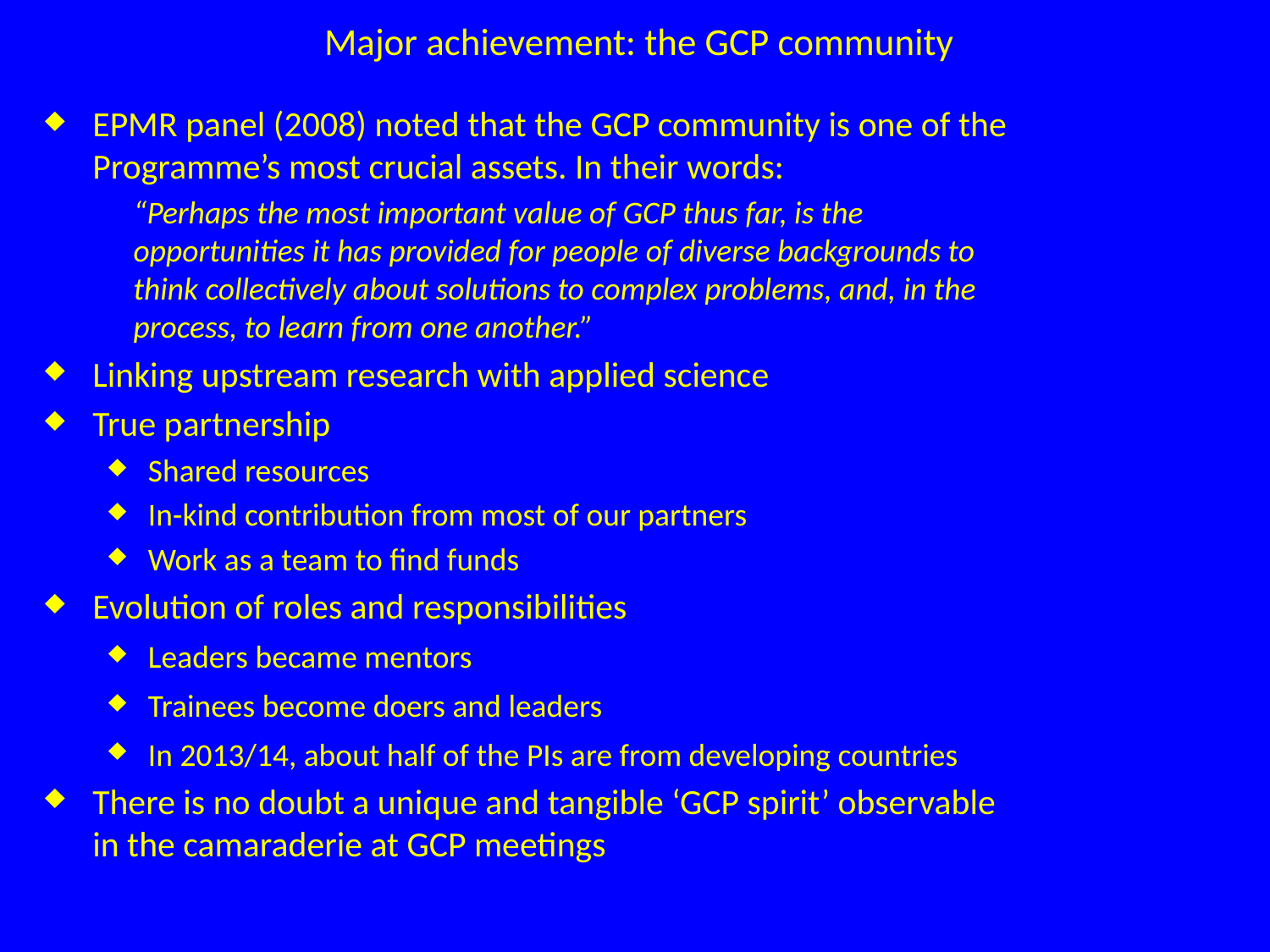

# Major achievement: the GCP community
EPMR panel (2008) noted that the GCP community is one of the Programme’s most crucial assets. In their words:
“Perhaps the most important value of GCP thus far, is the opportunities it has provided for people of diverse backgrounds to think collectively about solutions to complex problems, and, in the process, to learn from one another.”
Linking upstream research with applied science
True partnership
Shared resources
In-kind contribution from most of our partners
Work as a team to find funds
Evolution of roles and responsibilities
Leaders became mentors
Trainees become doers and leaders
In 2013/14, about half of the PIs are from developing countries
There is no doubt a unique and tangible ‘GCP spirit’ observable in the camaraderie at GCP meetings